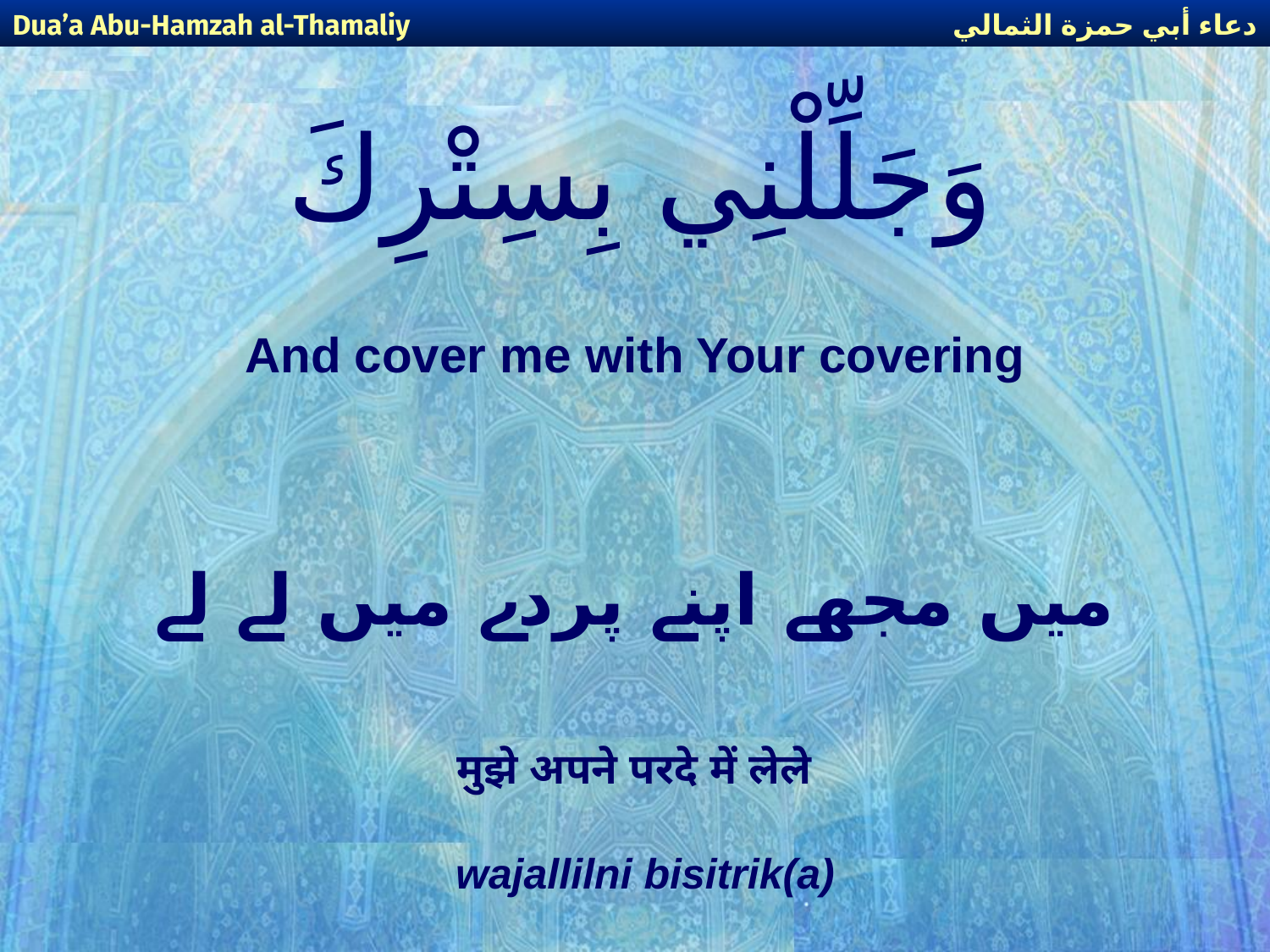

دعاء أبي حمزة الثمالي
Dua’a Abu-Hamzah al-Thamaliy
# وَجَلِّلْنِي بِسِتْرِكَ
And cover me with Your covering
میں مجھے اپنے پردے میں لے لے
मुझे अपने परदे में लेले
wajallilni bisitrik(a)